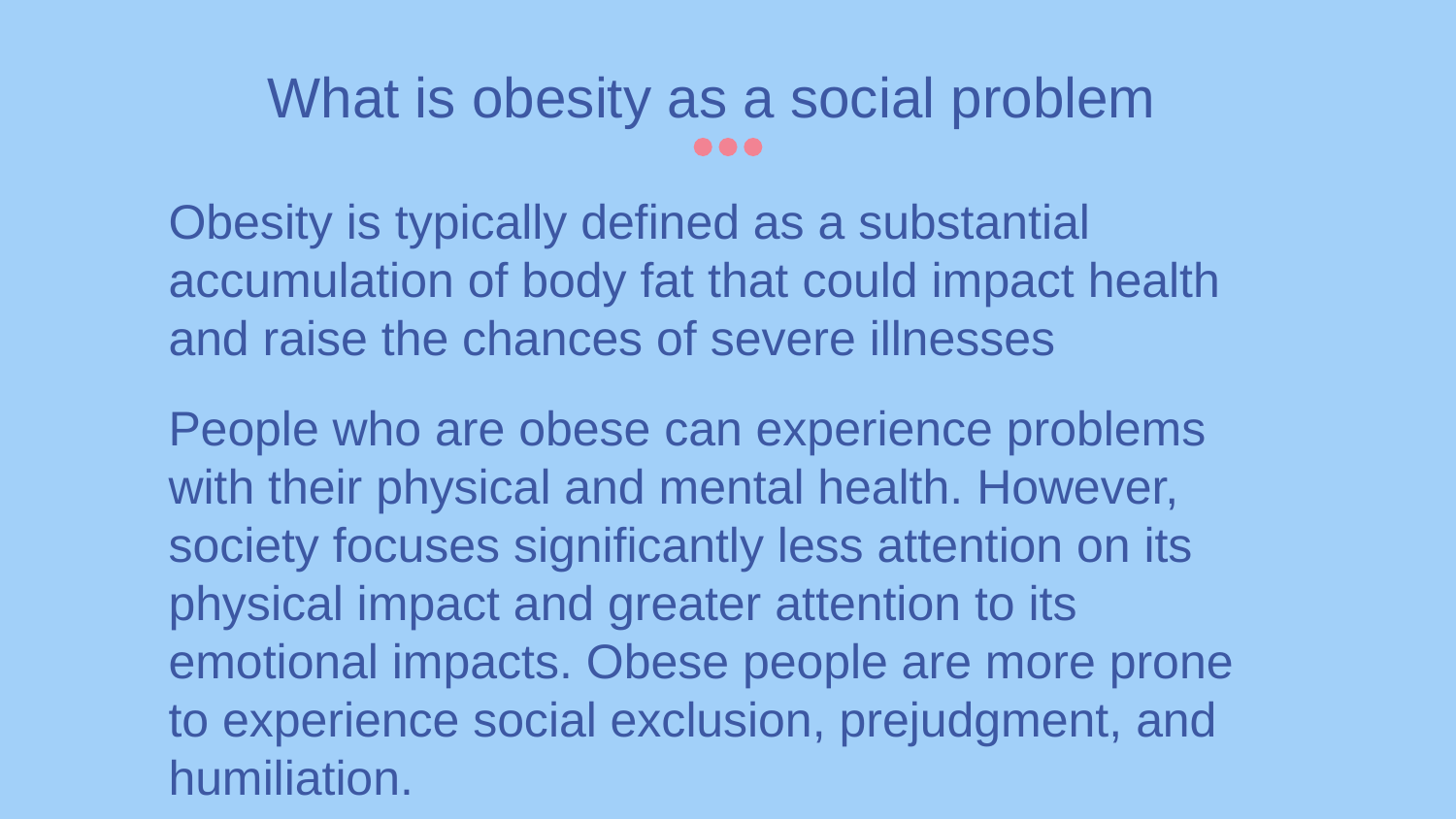

# What is obesity as a social problem
Obesity is typically defined as a substantial accumulation of body fat that could impact health and raise the chances of severe illnesses
People who are obese can experience problems with their physical and mental health. However, society focuses significantly less attention on its physical impact and greater attention to its emotional impacts. Obese people are more prone to experience social exclusion, prejudgment, and humiliation.